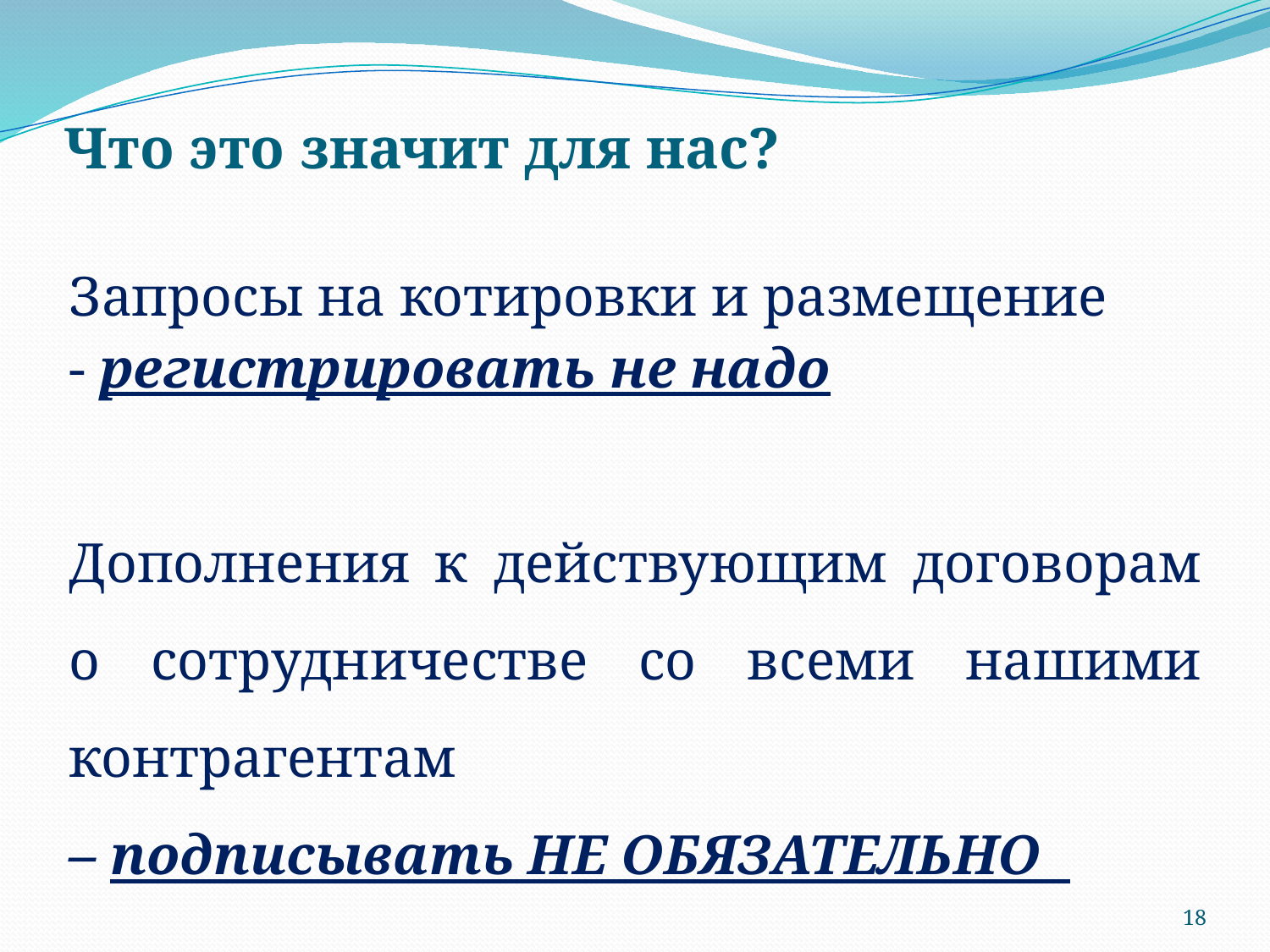

# Что это значит для нас?

Запросы на котировки и размещение
- регистрировать не надо

Дополнения к действующим договорам о сотрудничестве со всеми нашими контрагентам
– подписывать НЕ ОБЯЗАТЕЛЬНО
18